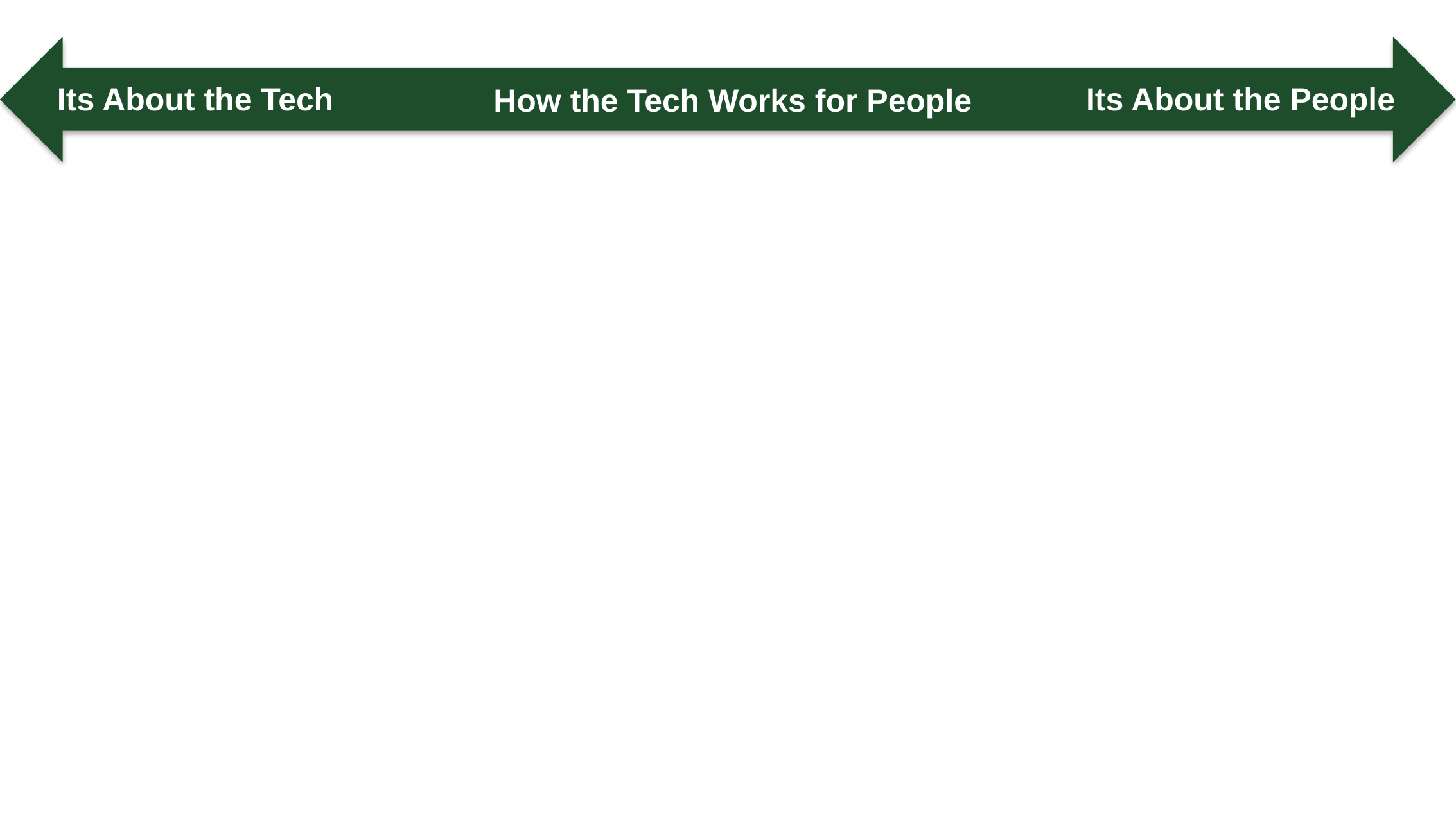

Its About the Tech
Its About the People
How the Tech Works for People